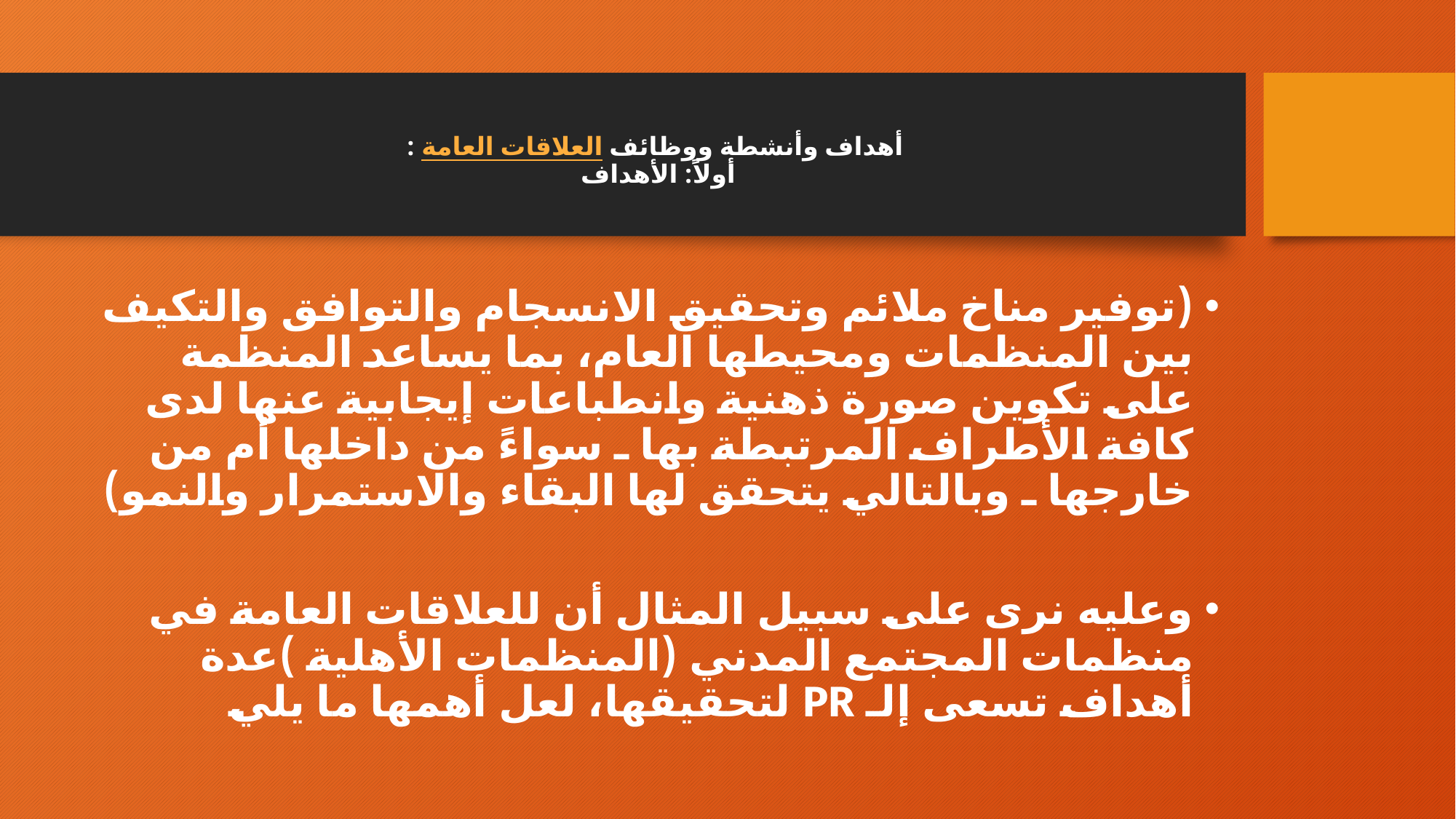

# أهداف وأنشطة ووظائف العلاقات العامة : أولاً: الأهداف
(توفير مناخ ملائم وتحقيق الانسجام والتوافق والتكيف بين المنظمات ومحيطها العام، بما يساعد المنظمة على تكوين صورة ذهنية وانطباعات إيجابية عنها لدى كافة الأطراف المرتبطة بها ـ سواءً من داخلها أم من خارجها ـ وبالتالي يتحقق لها البقاء والاستمرار والنمو)

وعليه نرى على سبيل المثال أن للعلاقات العامة في منظمات المجتمع المدني (المنظمات الأهلية )عدة أهداف تسعى إلـ PR لتحقيقها، لعل أهمها ما يلي